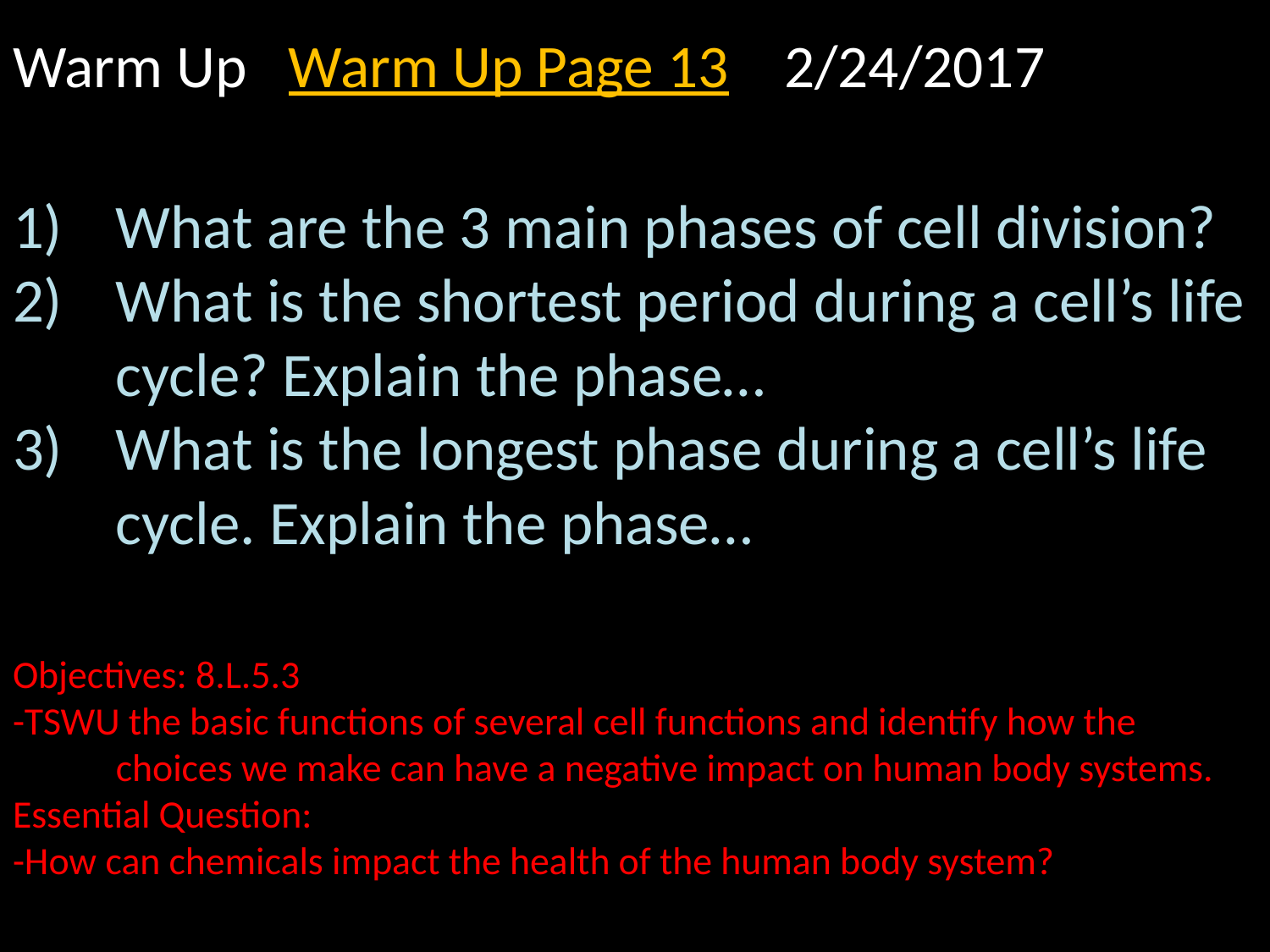

# Warm Up   Warm Up Page 13    2/24/2017

What are the 3 main phases of cell division?
What is the shortest period during a cell’s life cycle? Explain the phase…
What is the longest phase during a cell’s life cycle. Explain the phase…

Objectives: 8.L.5.3
-TSWU the basic functions of several cell functions and identify how the choices we make can have a negative impact on human body systems.
Essential Question:
-How can chemicals impact the health of the human body system?